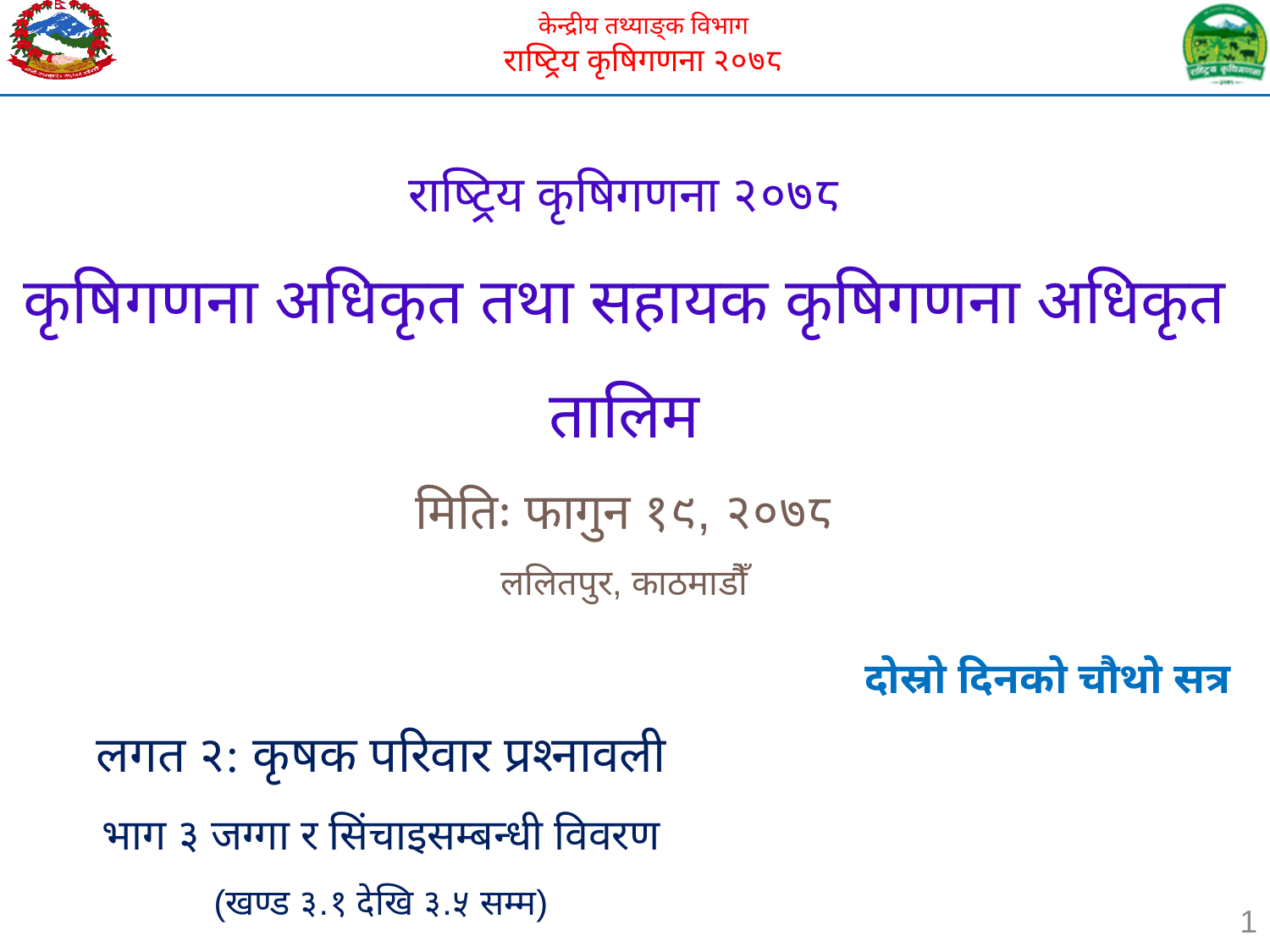

# राष्ट्रिय कृषिगणना २०७८ कृषिगणना अधिकृत तथा सहायक कृषिगणना अधिकृत तालिम मितिः फागुन १९, २०७८ ललितपुर, काठमाडौँ
दोस्रो दिनको चौथो सत्र
लगत २: कृषक परिवार प्रश्नावली
भाग ३ जग्गा र सिंचाइसम्बन्धी विवरण
(खण्ड ३.१ देखि ३.५ सम्म)
1